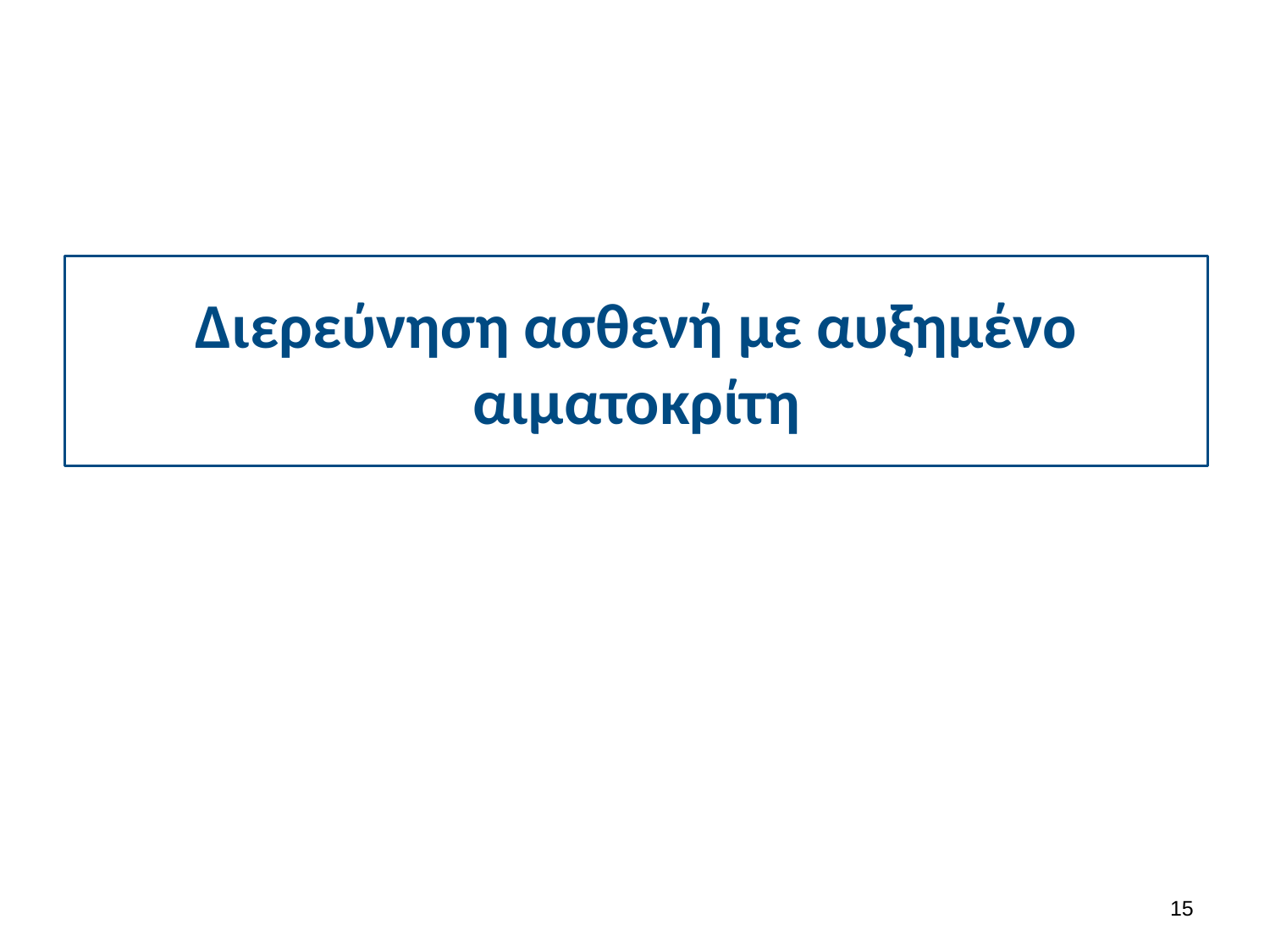

# Διερεύνηση ασθενή με αυξημένο αιματοκρίτη
15